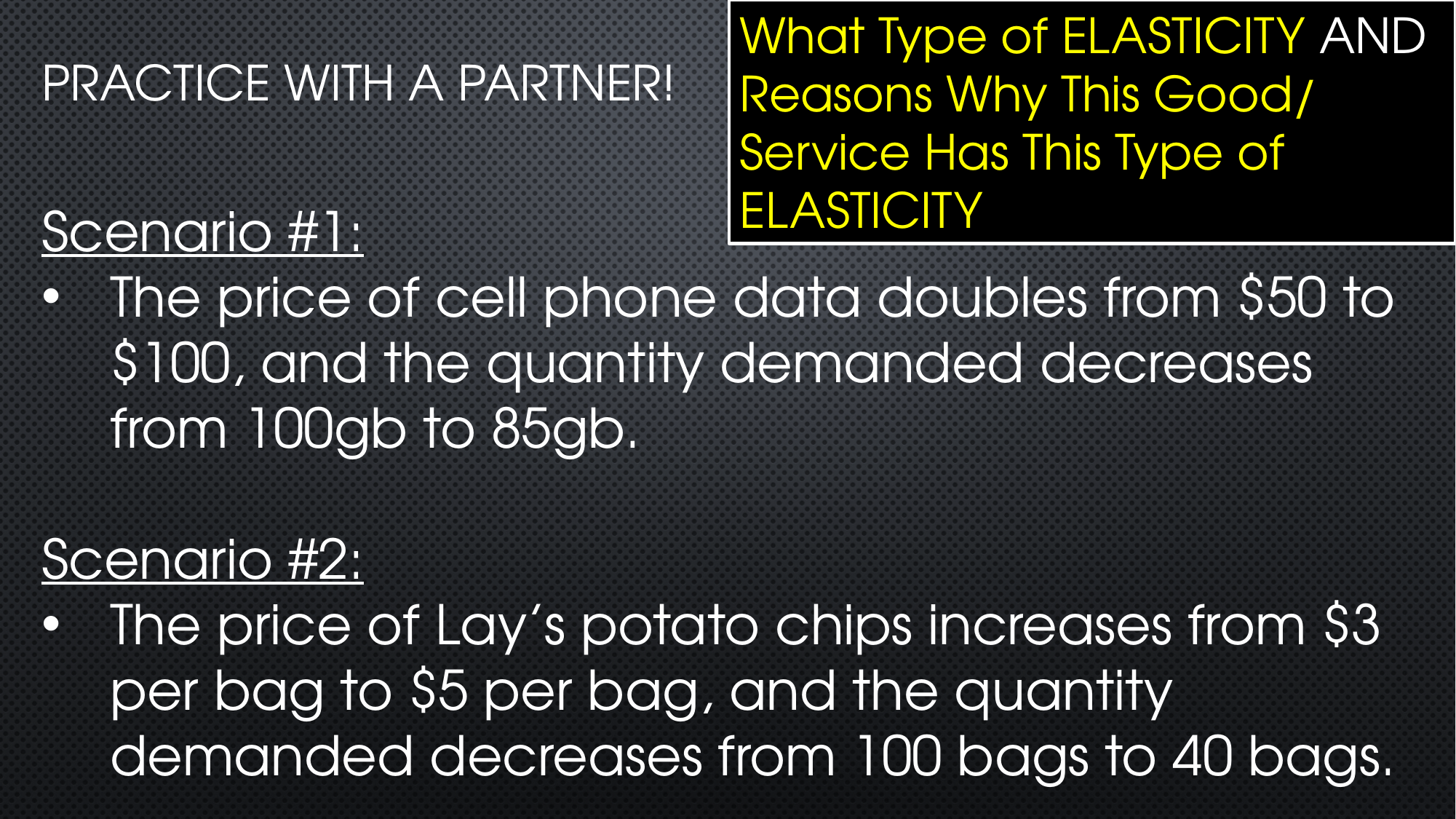

What Type of ELASTICITY AND Reasons Why This Good/ Service Has This Type of ELASTICITY
# Practice With a partner!
Scenario #1:
The price of cell phone data doubles from $50 to $100, and the quantity demanded decreases from 100gb to 85gb.

Scenario #2:
The price of Lay’s potato chips increases from $3 per bag to $5 per bag, and the quantity demanded decreases from 100 bags to 40 bags.